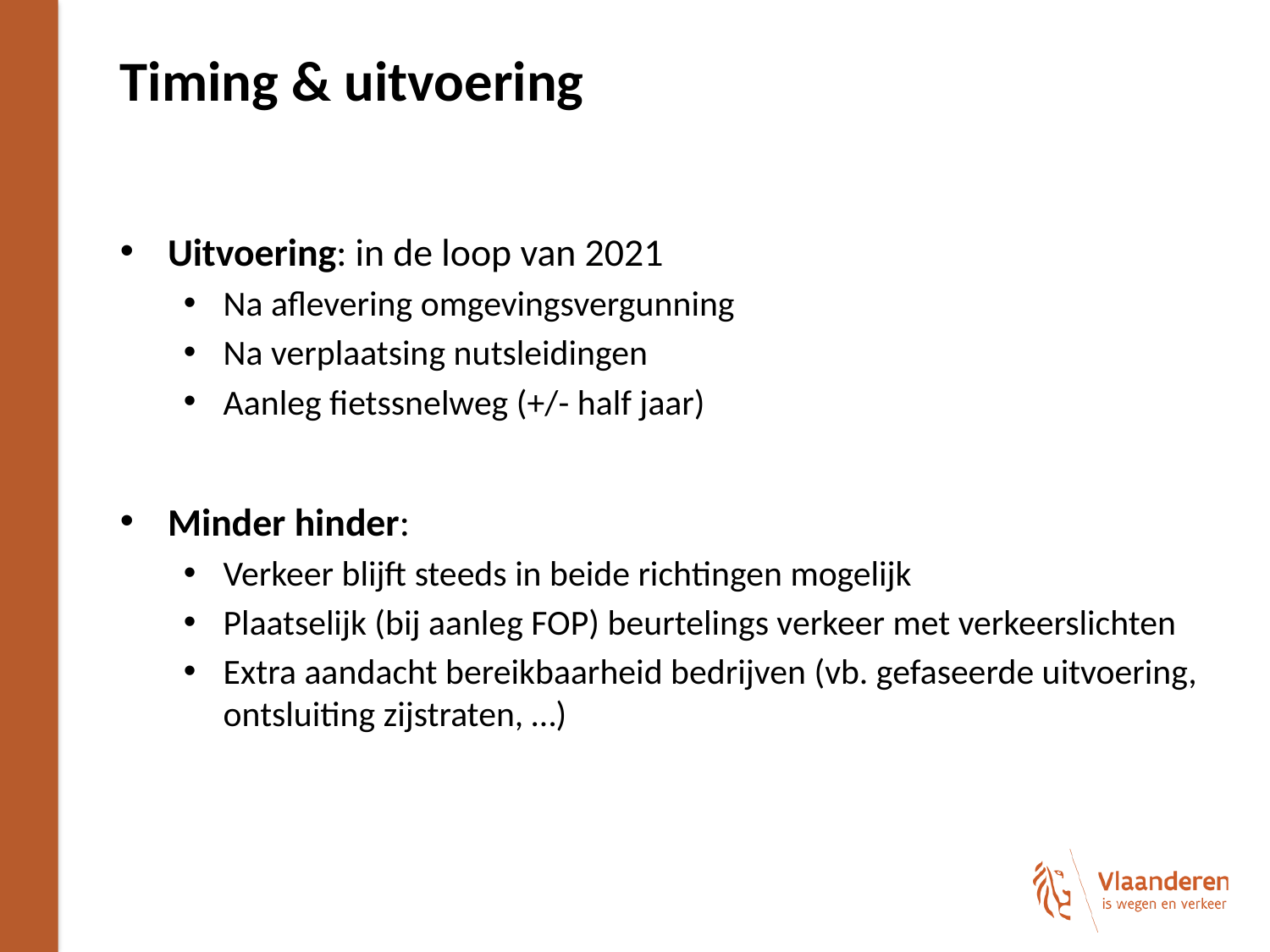

# Timing & uitvoering
Uitvoering: in de loop van 2021
Na aflevering omgevingsvergunning
Na verplaatsing nutsleidingen
Aanleg fietssnelweg (+/- half jaar)

Minder hinder:
Verkeer blijft steeds in beide richtingen mogelijk
Plaatselijk (bij aanleg FOP) beurtelings verkeer met verkeerslichten
Extra aandacht bereikbaarheid bedrijven (vb. gefaseerde uitvoering, ontsluiting zijstraten, …)